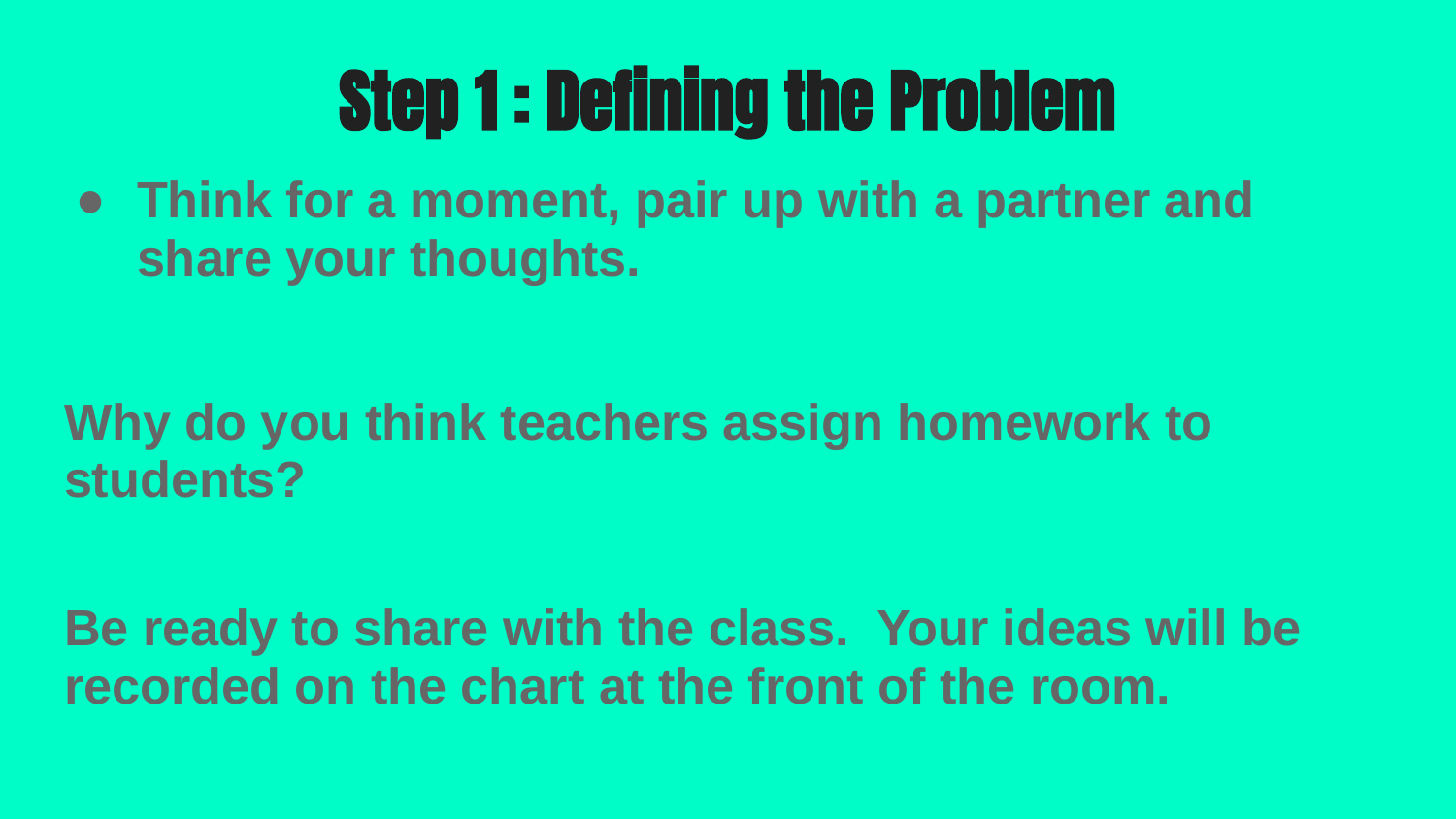

# Step 1 : Defining the Problem
Think for a moment, pair up with a partner and share your thoughts.

Why do you think teachers assign homework to students?

Be ready to share with the class.  Your ideas will be recorded on the chart at the front of the room.